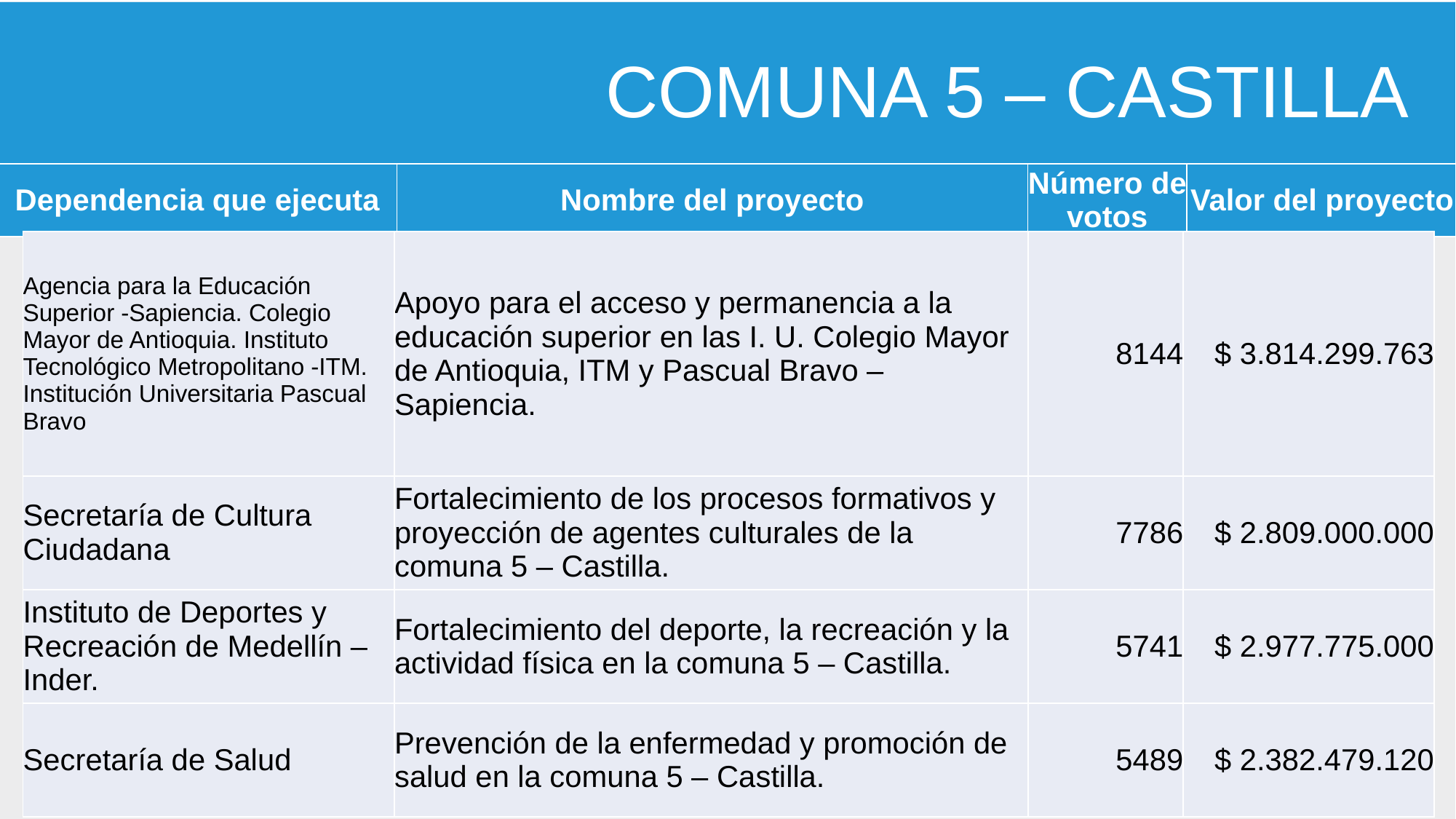

COMUNA 5 – CASTILLA
| Dependencia que ejecuta | Nombre del proyecto | Número de votos | Valor del proyecto |
| --- | --- | --- | --- |
| Agencia para la Educación Superior -Sapiencia. Colegio Mayor de Antioquia. Instituto Tecnológico Metropolitano -ITM. Institución Universitaria Pascual Bravo | Apoyo para el acceso y permanencia a la educación superior en las I. U. Colegio Mayor de Antioquia, ITM y Pascual Bravo – Sapiencia. | 8144 | $ 3.814.299.763 |
| --- | --- | --- | --- |
| Secretaría de Cultura Ciudadana | Fortalecimiento de los procesos formativos y proyección de agentes culturales de la comuna 5 – Castilla. | 7786 | $ 2.809.000.000 |
| Instituto de Deportes y Recreación de Medellín – Inder. | Fortalecimiento del deporte, la recreación y la actividad física en la comuna 5 – Castilla. | 5741 | $ 2.977.775.000 |
| Secretaría de Salud | Prevención de la enfermedad y promoción de salud en la comuna 5 – Castilla. | 5489 | $ 2.382.479.120 |